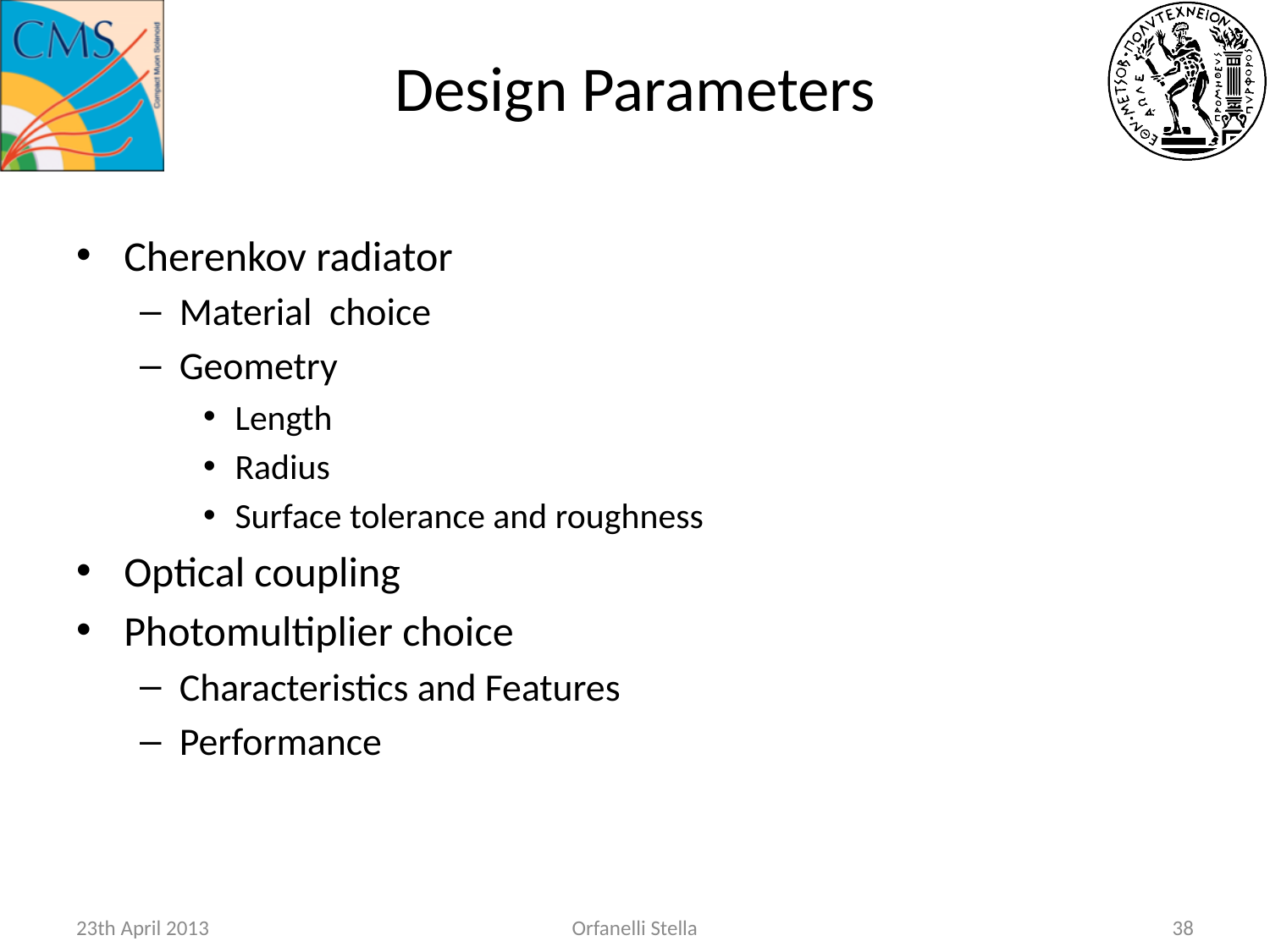

# Design Parameters
Cherenkov radiator
Material  choice
Geometry
Length
Radius
Surface tolerance and roughness
Optical coupling
Photomultiplier choice
Characteristics and Features
Performance

23th April 2013
Orfanelli Stella
38